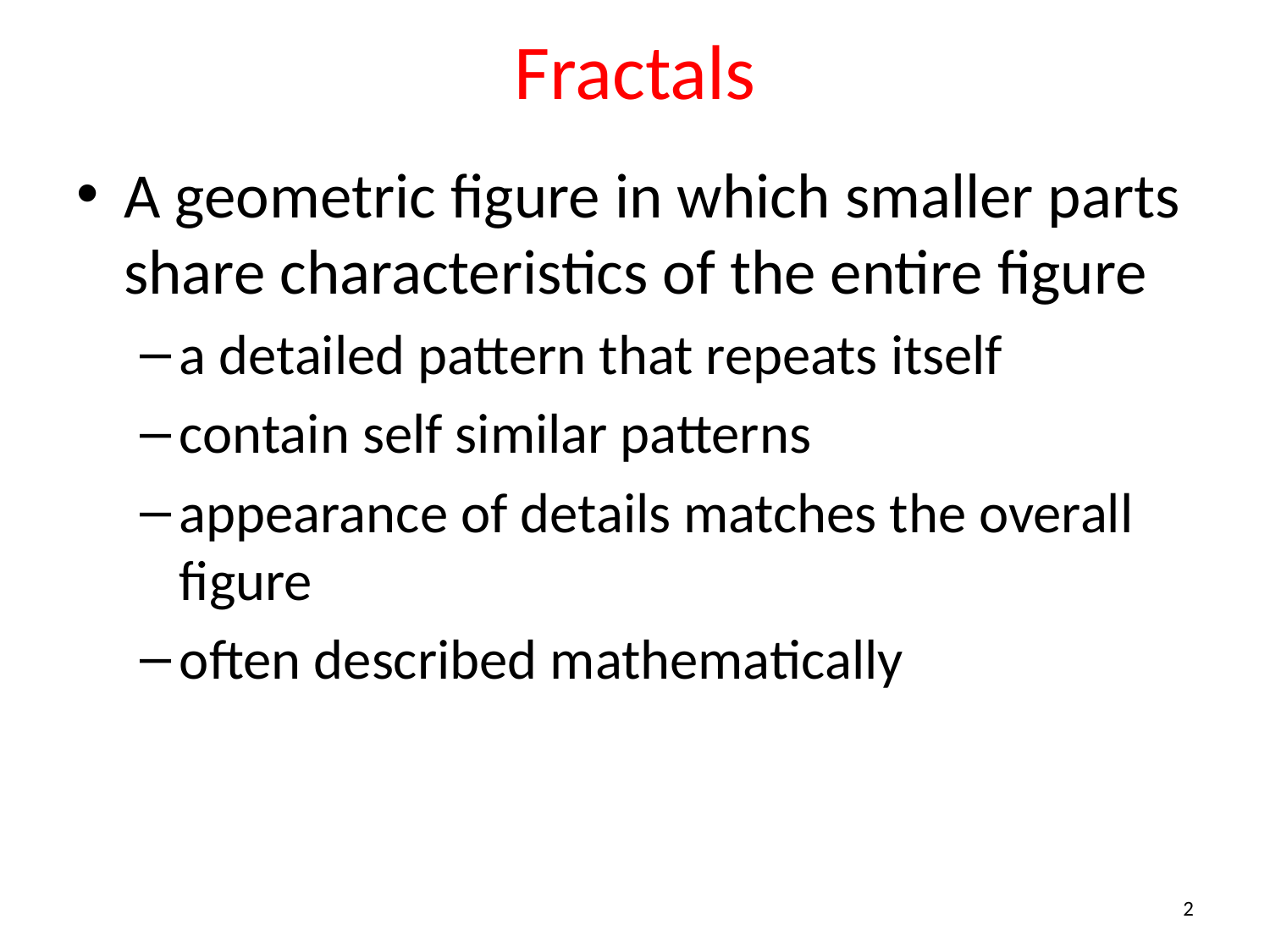

# Fractals
A geometric figure in which smaller parts share characteristics of the entire figure
a detailed pattern that repeats itself
contain self similar patterns
appearance of details matches the overall figure
often described mathematically

2